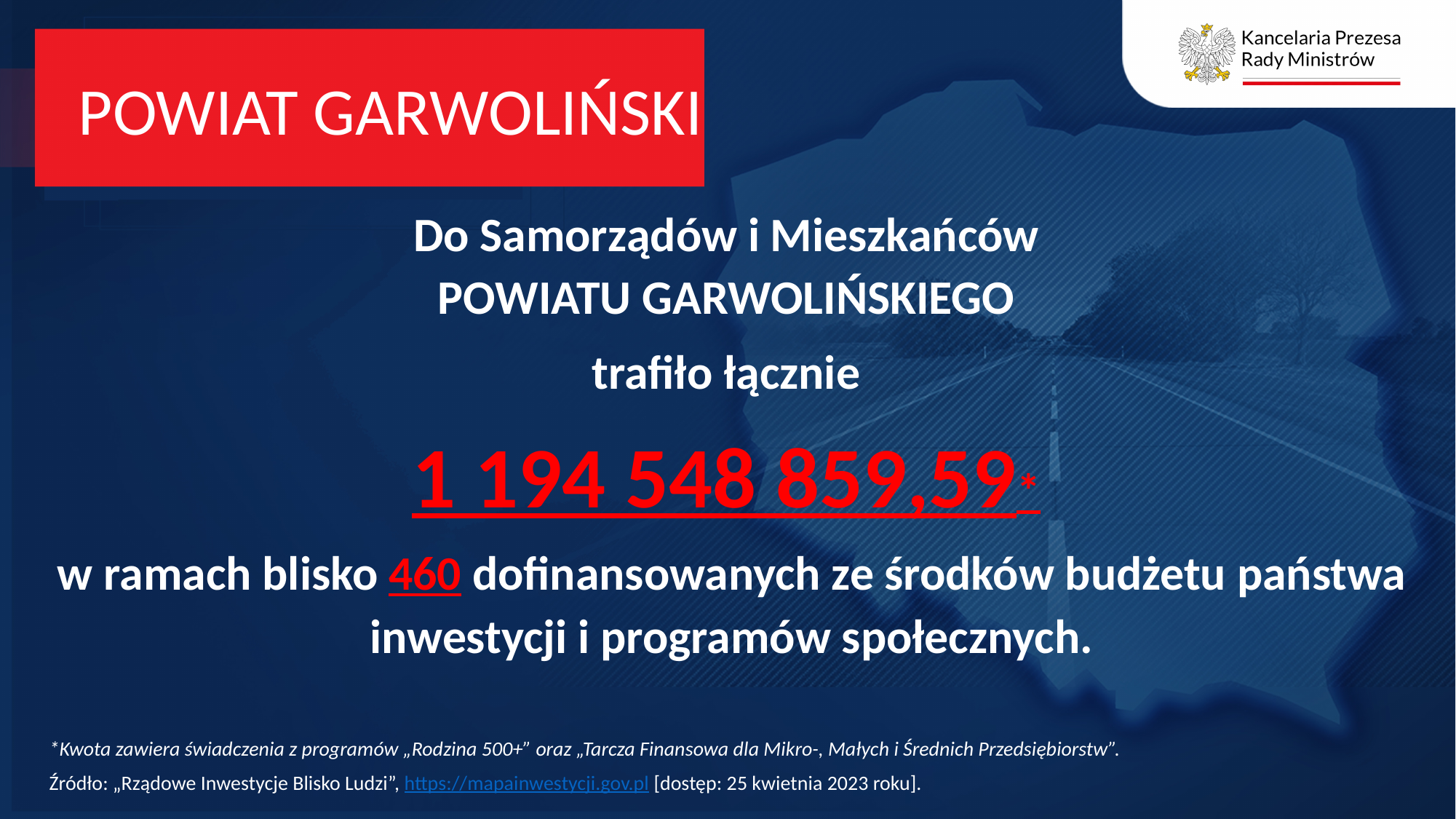

# POWIAT GARWOLIŃSKI
Do Samorządów i Mieszkańców
POWIATU GARWOLIŃSKIEGO
trafiło łącznie
1 194 548 859,59*
w ramach blisko 460 dofinansowanych ze środków budżetu państwa inwestycji i programów społecznych.

*Kwota zawiera świadczenia z programów „Rodzina 500+” oraz „Tarcza Finansowa dla Mikro-, Małych i Średnich Przedsiębiorstw”.
Źródło: „Rządowe Inwestycje Blisko Ludzi”, https://mapainwestycji.gov.pl [dostęp: 25 kwietnia 2023 roku].